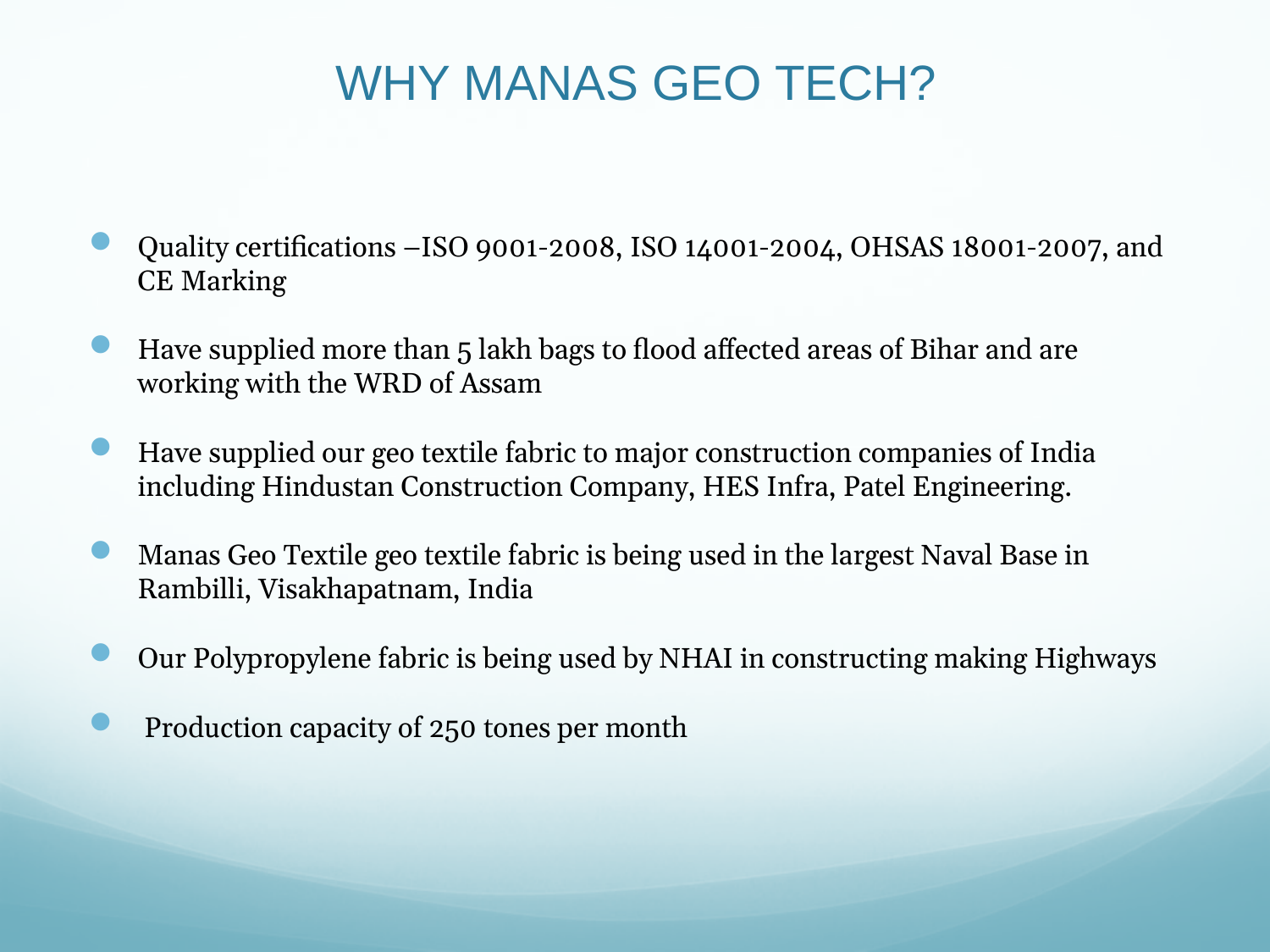

# WHY MANAS GEO TECH?
Quality certifications –ISO 9001-2008, ISO 14001-2004, OHSAS 18001-2007, and CE Marking
Have supplied more than 5 lakh bags to flood affected areas of Bihar and are working with the WRD of Assam
Have supplied our geo textile fabric to major construction companies of India including Hindustan Construction Company, HES Infra, Patel Engineering.
Manas Geo Textile geo textile fabric is being used in the largest Naval Base in Rambilli, Visakhapatnam, India
Our Polypropylene fabric is being used by NHAI in constructing making Highways
 Production capacity of 250 tones per month